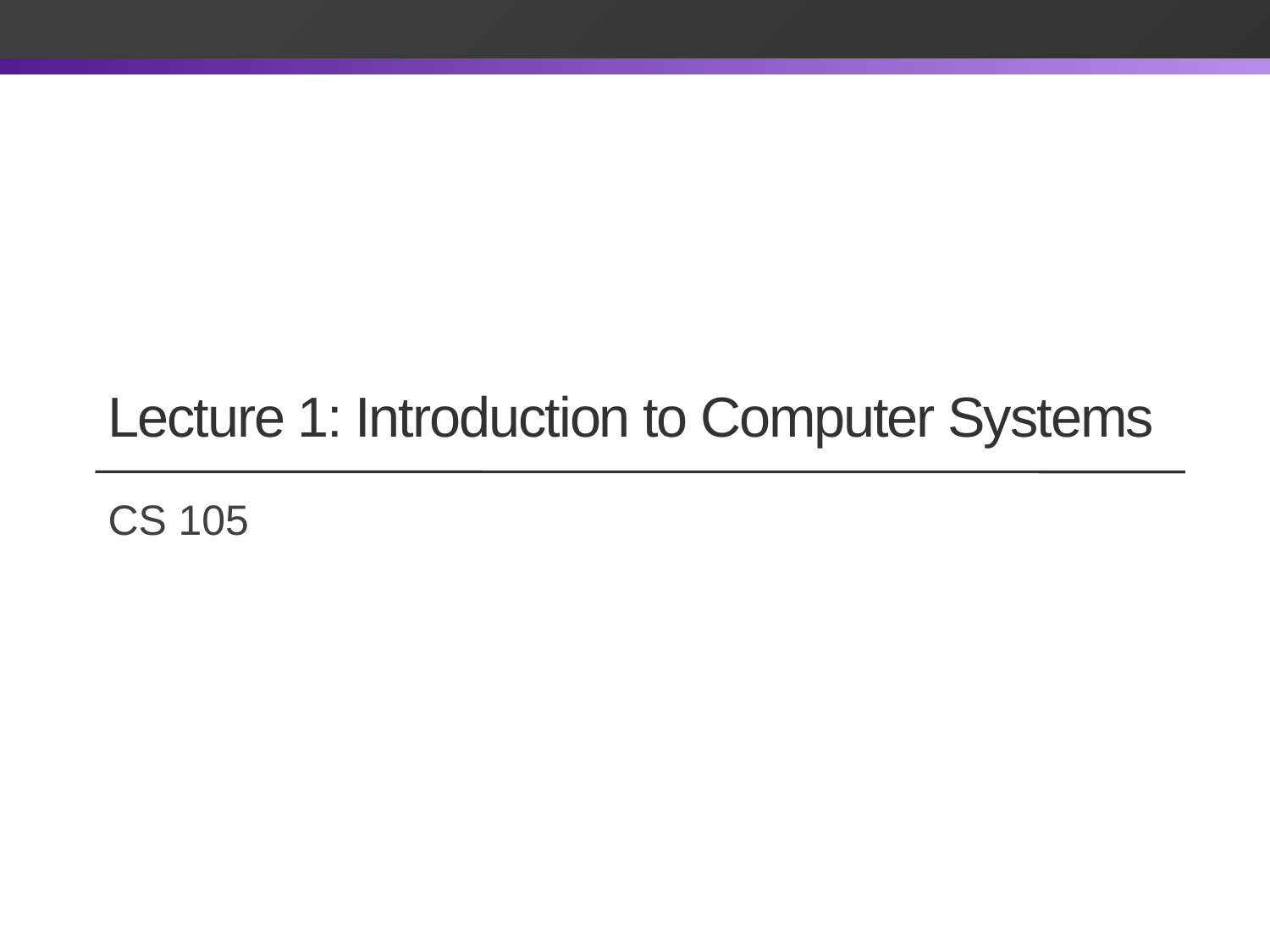

# Lecture 1: Introduction to Computer Systems
CS 105